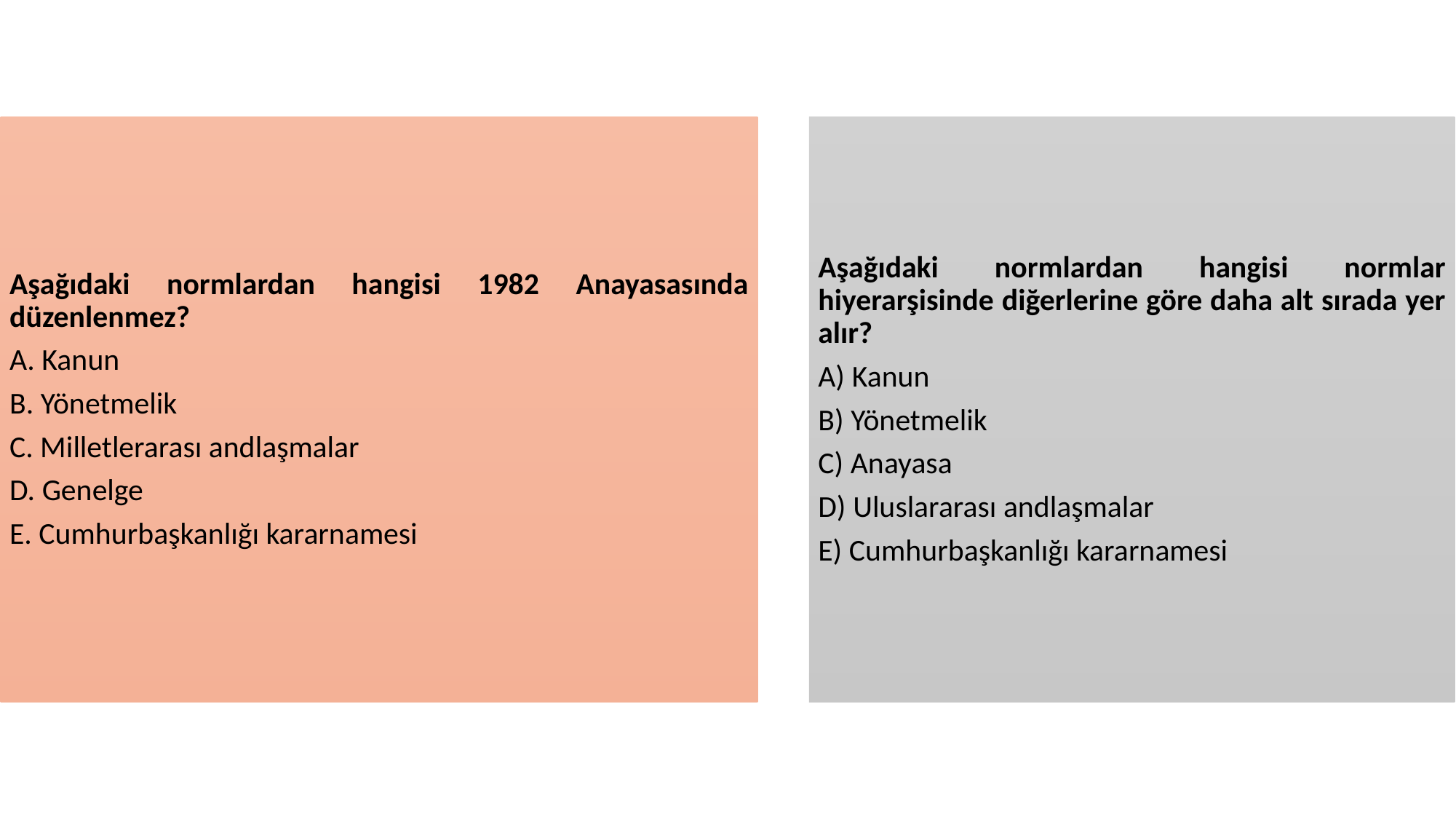

Aşağıdaki normlardan hangisi 1982 Anayasasında düzenlenmez?
A. Kanun
B. Yönetmelik
C. Milletlerarası andlaşmalar
D. Genelge
E. Cumhurbaşkanlığı kararnamesi
Aşağıdaki normlardan hangisi normlar hiyerarşisinde diğerlerine göre daha alt sırada yer alır?
A) Kanun
B) Yönetmelik
C) Anayasa
D) Uluslararası andlaşmalar
E) Cumhurbaşkanlığı kararnamesi